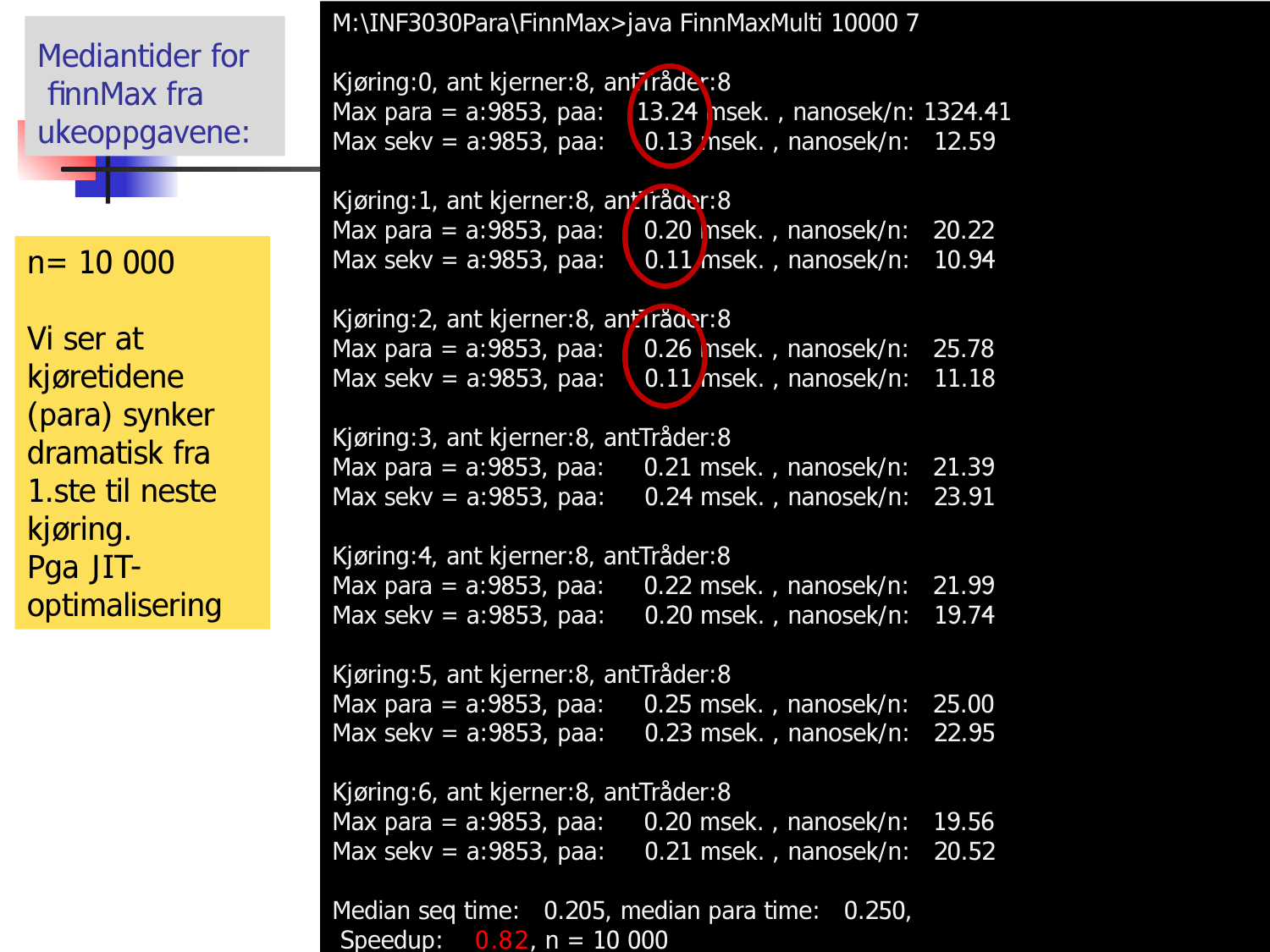

M:\INF3030Para\FinnMax>java FinnMaxMulti 10000 7

Kjøring:0, ant kjerner:8, antTråder:8
Max para = a:9853, paa:    13.24 msek. , nanosek/n: 1324.41
Max sekv = a:9853, paa:     0.13 msek. , nanosek/n:   12.59

Kjøring:1, ant kjerner:8, antTråder:8
Max para = a:9853, paa:     0.20 msek. , nanosek/n:   20.22
Max sekv = a:9853, paa:     0.11 msek. , nanosek/n:   10.94

Kjøring:2, ant kjerner:8, antTråder:8
Max para = a:9853, paa:     0.26 msek. , nanosek/n:   25.78
Max sekv = a:9853, paa:     0.11 msek. , nanosek/n:   11.18

Kjøring:3, ant kjerner:8, antTråder:8
Max para = a:9853, paa:     0.21 msek. , nanosek/n:   21.39
Max sekv = a:9853, paa:     0.24 msek. , nanosek/n:   23.91

Kjøring:4, ant kjerner:8, antTråder:8
Max para = a:9853, paa:     0.22 msek. , nanosek/n:   21.99
Max sekv = a:9853, paa:     0.20 msek. , nanosek/n:   19.74

Kjøring:5, ant kjerner:8, antTråder:8
Max para = a:9853, paa:     0.25 msek. , nanosek/n:   25.00
Max sekv = a:9853, paa:     0.23 msek. , nanosek/n:   22.95

Kjøring:6, ant kjerner:8, antTråder:8
Max para = a:9853, paa:     0.20 msek. , nanosek/n:   19.56
Max sekv = a:9853, paa:     0.21 msek. , nanosek/n:   20.52

Median seq time:   0.205, median para time:   0.250,
 Speedup:    0.82, n = 10 000
# Mediantider for finnMax fra ukeoppgavene:

n= 10 000

Vi ser at kjøretidene
(para) synker dramatisk fra 1.ste til neste kjøring.
Pga JIT-optimalisering

30